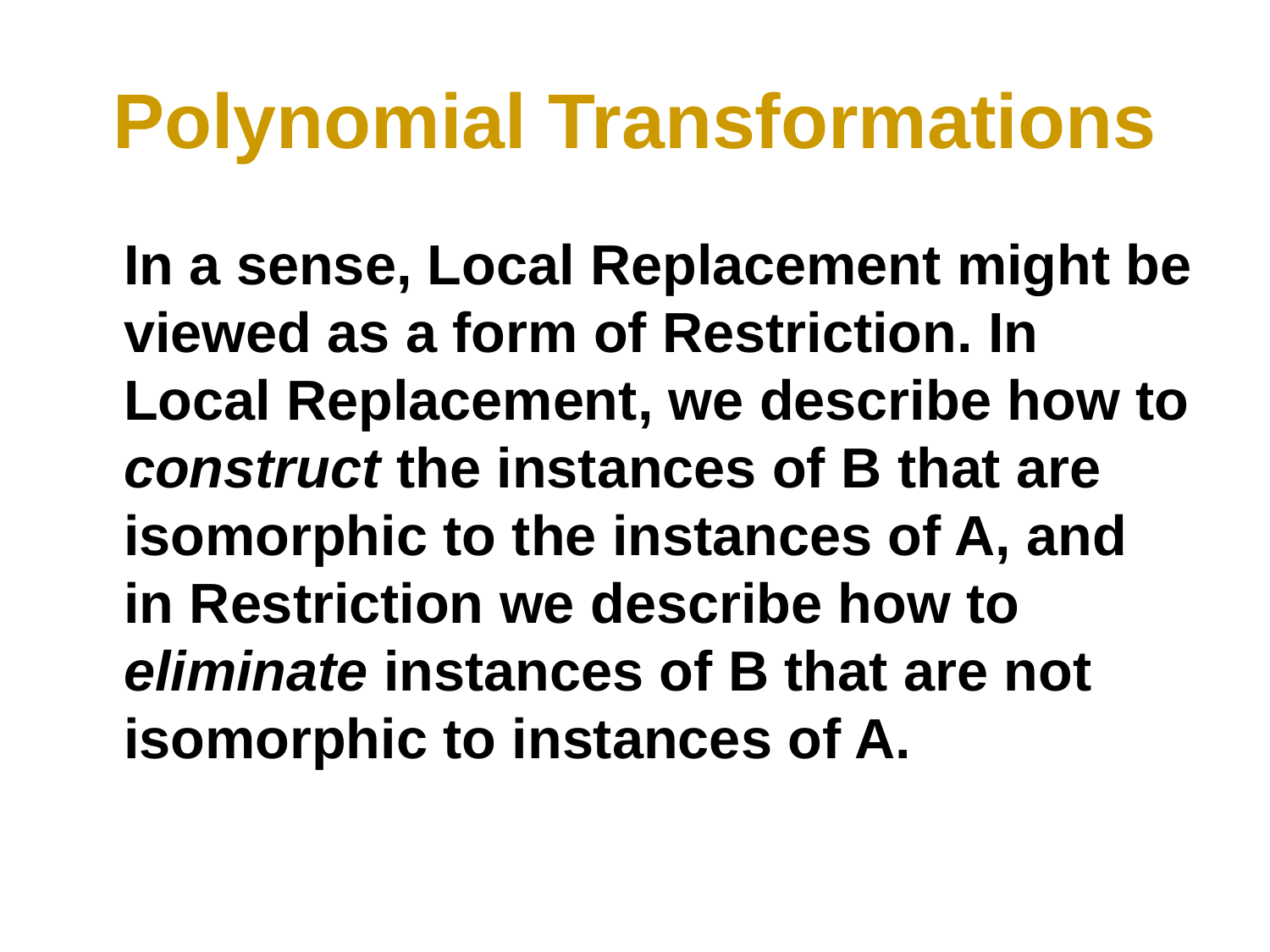

# Polynomial Transformations
	In a sense, Local Replacement might be viewed as a form of Restriction. In Local Replacement, we describe how to construct the instances of B that are isomorphic to the instances of A, and in Restriction we describe how to eliminate instances of B that are not isomorphic to instances of A.